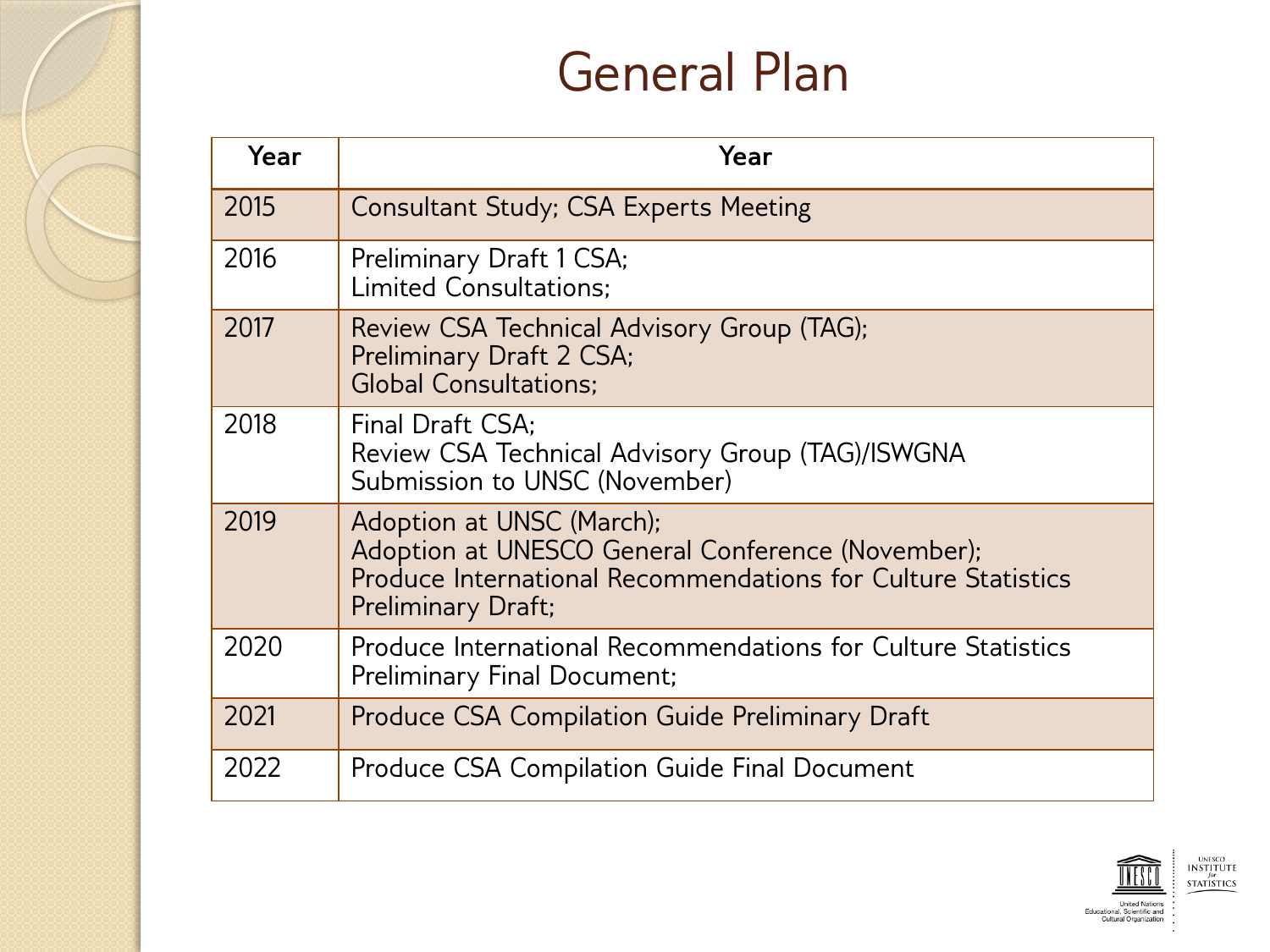

# General Plan
| Year | Year |
| --- | --- |
| 2015 | Consultant Study; CSA Experts Meeting |
| 2016 | Preliminary Draft 1 CSA; Limited Consultations; |
| 2017 | Review CSA Technical Advisory Group (TAG); Preliminary Draft 2 CSA; Global Consultations; |
| 2018 | Final Draft CSA; Review CSA Technical Advisory Group (TAG)/ISWGNA Submission to UNSC (November) |
| 2019 | Adoption at UNSC (March); Adoption at UNESCO General Conference (November); Produce International Recommendations for Culture Statistics Preliminary Draft; |
| 2020 | Produce International Recommendations for Culture Statistics Preliminary Final Document; |
| 2021 | Produce CSA Compilation Guide Preliminary Draft |
| 2022 | Produce CSA Compilation Guide Final Document |